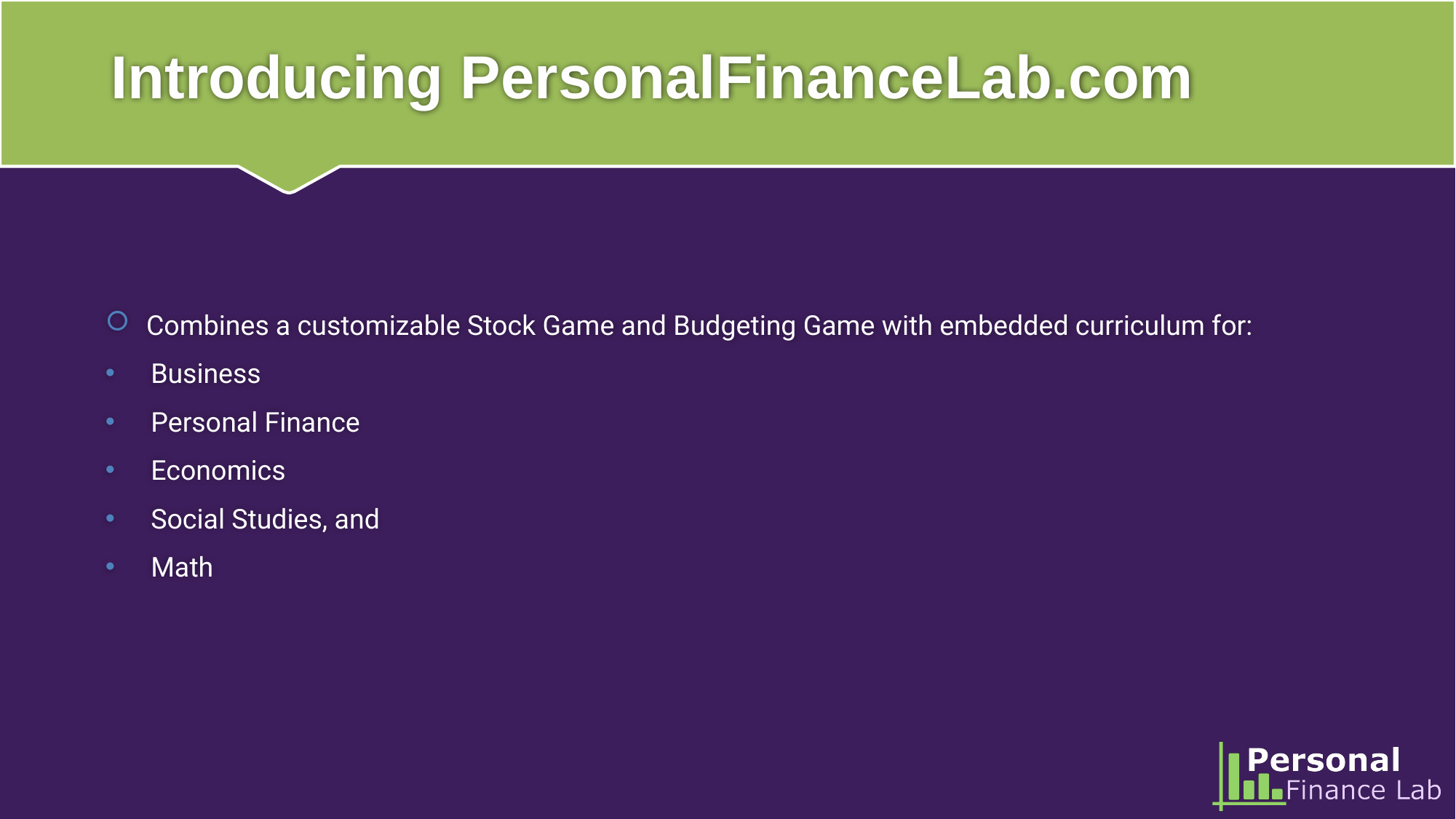

# Introducing PersonalFinanceLab.com
Combines a customizable Stock Game and Budgeting Game with embedded curriculum for:
Business
Personal Finance
Economics
Social Studies, and
Math